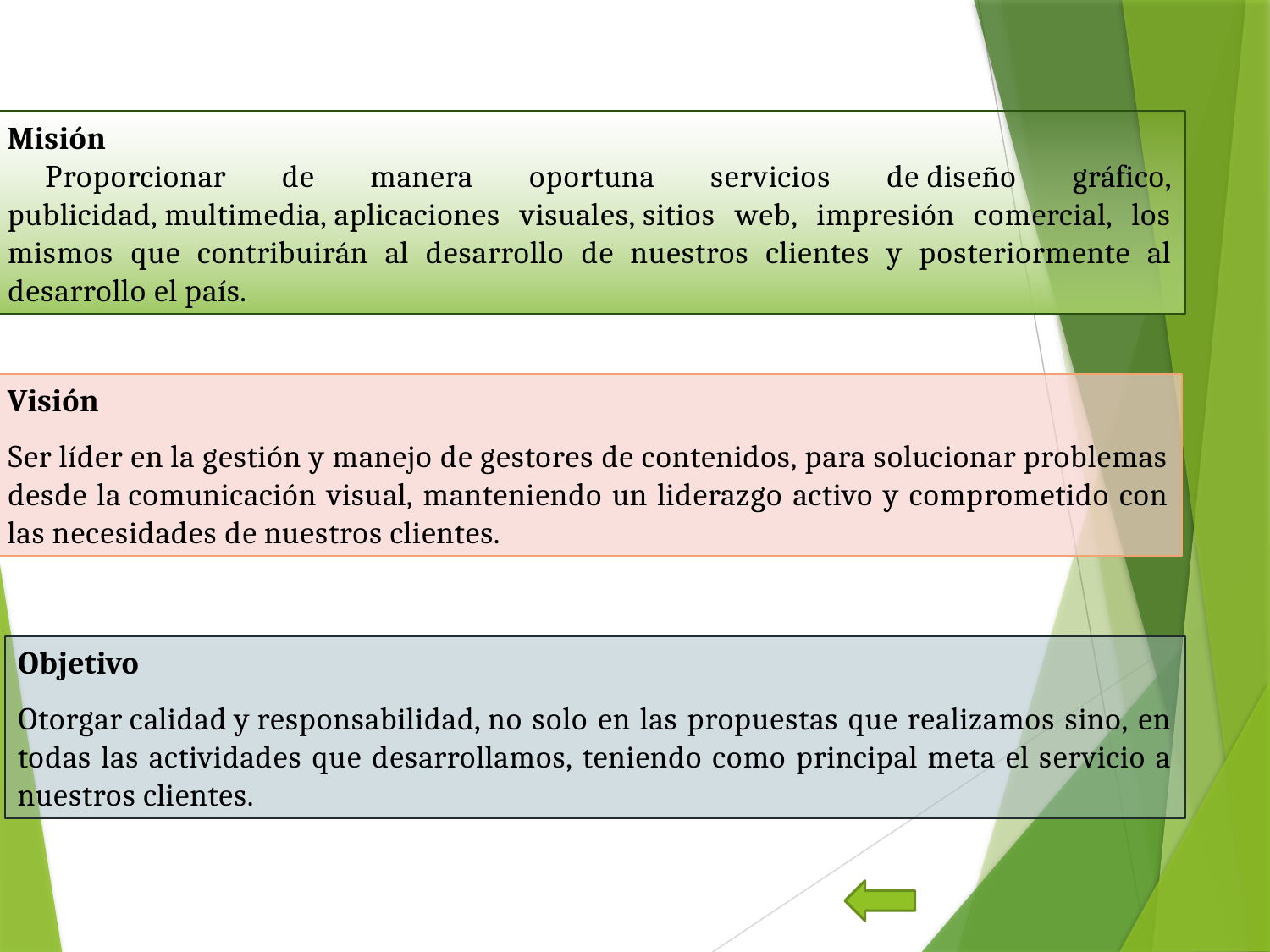

Misión
Proporcionar de manera oportuna servicios de diseño gráfico, publicidad, multimedia, aplicaciones visuales, sitios web, impresión comercial, los mismos que contribuirán al desarrollo de nuestros clientes y posteriormente al desarrollo el país.
Visión
Ser líder en la gestión y manejo de gestores de contenidos, para solucionar problemas desde la comunicación visual, manteniendo un liderazgo activo y comprometido con las necesidades de nuestros clientes.
Objetivo
Otorgar calidad y responsabilidad, no solo en las propuestas que realizamos sino, en todas las actividades que desarrollamos, teniendo como principal meta el servicio a nuestros clientes.